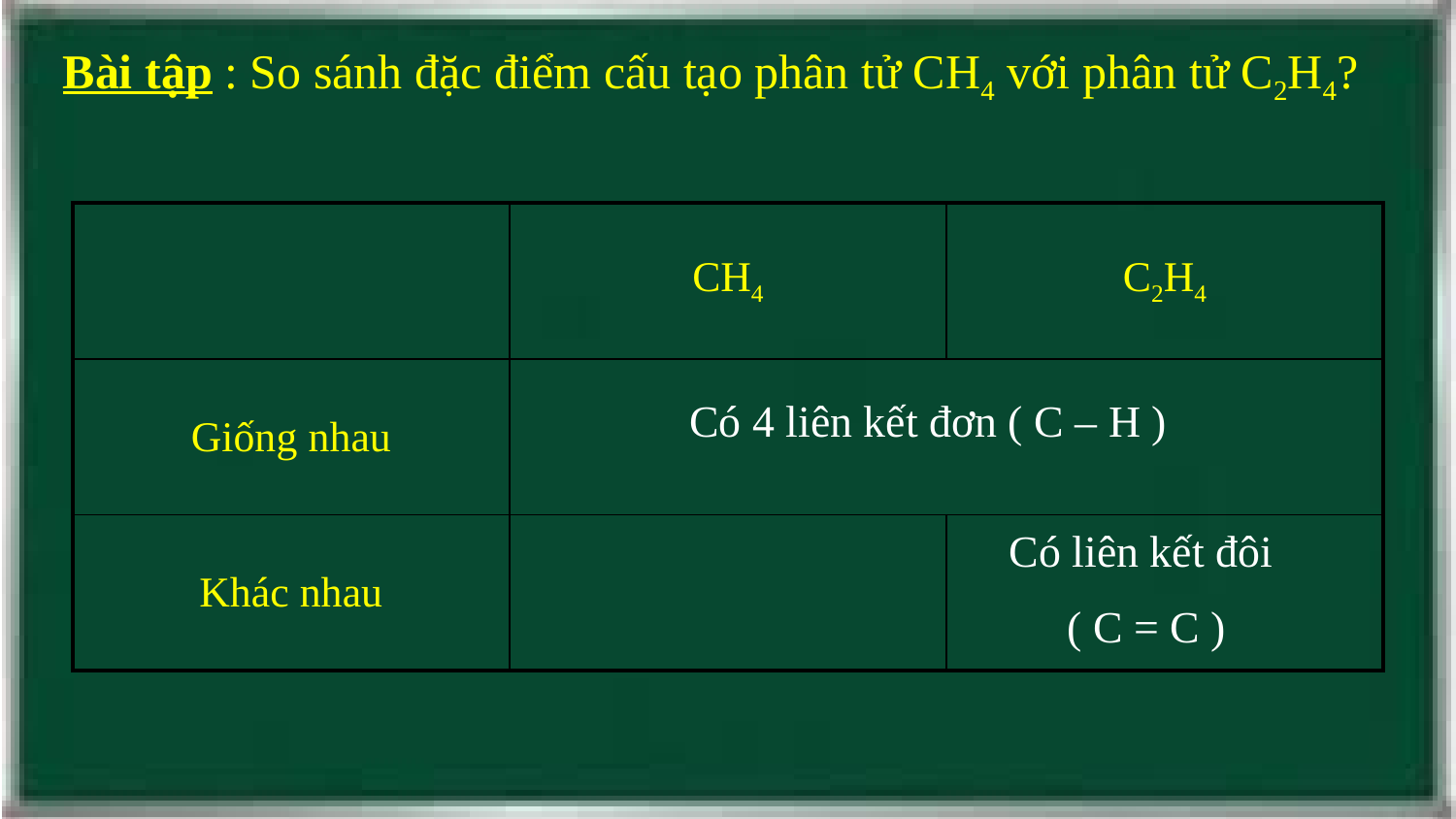

Bài tập : So sánh đặc điểm cấu tạo phân tử CH4 với phân tử C2H4?
|  | CH4 | C2H4 |
| --- | --- | --- |
| Giống nhau |  |  |
| Khác nhau |  |  |
Có 4 liên kết đơn ( C – H )
Có liên kết đôi
( C = C )